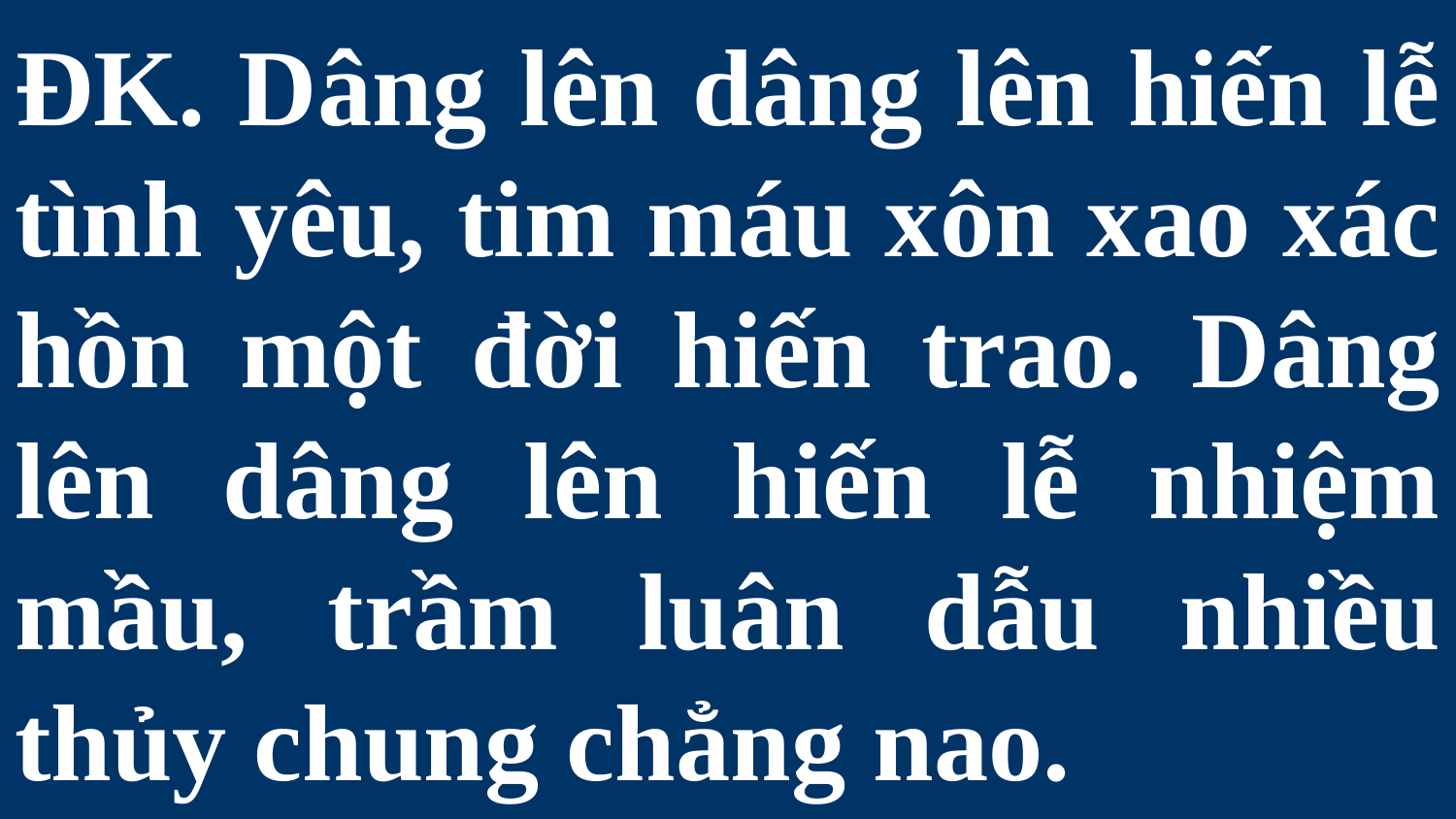

# ĐK. Dâng lên dâng lên hiến lễ tình yêu, tim máu xôn xao xác hồn một đời hiến trao. Dâng lên dâng lên hiến lễ nhiệm mầu, trầm luân dẫu nhiều thủy chung chẳng nao.